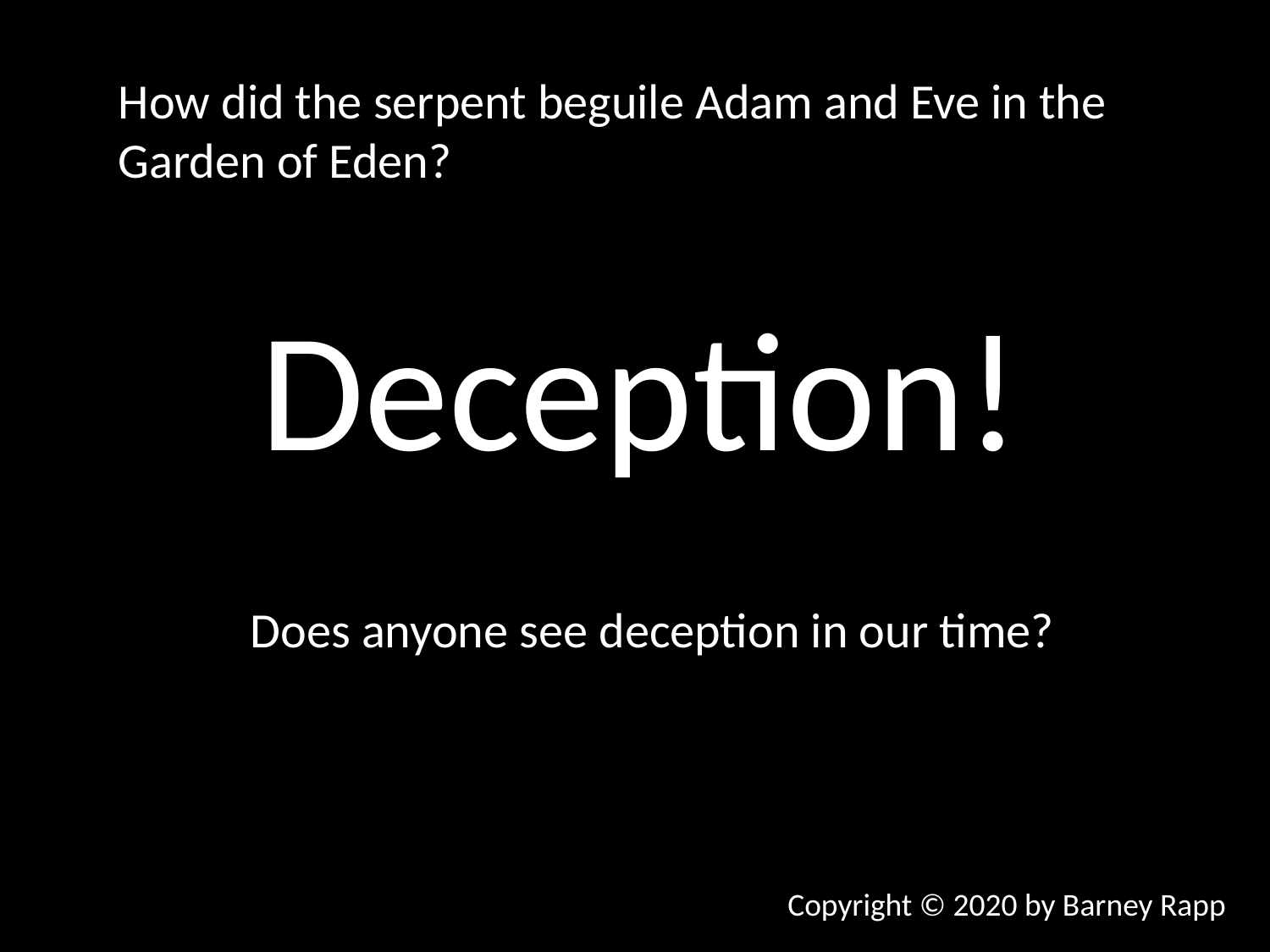

How did the serpent beguile Adam and Eve in the Garden of Eden?
Deception!
Does anyone see deception in our time?
Copyright © 2020 by Barney Rapp